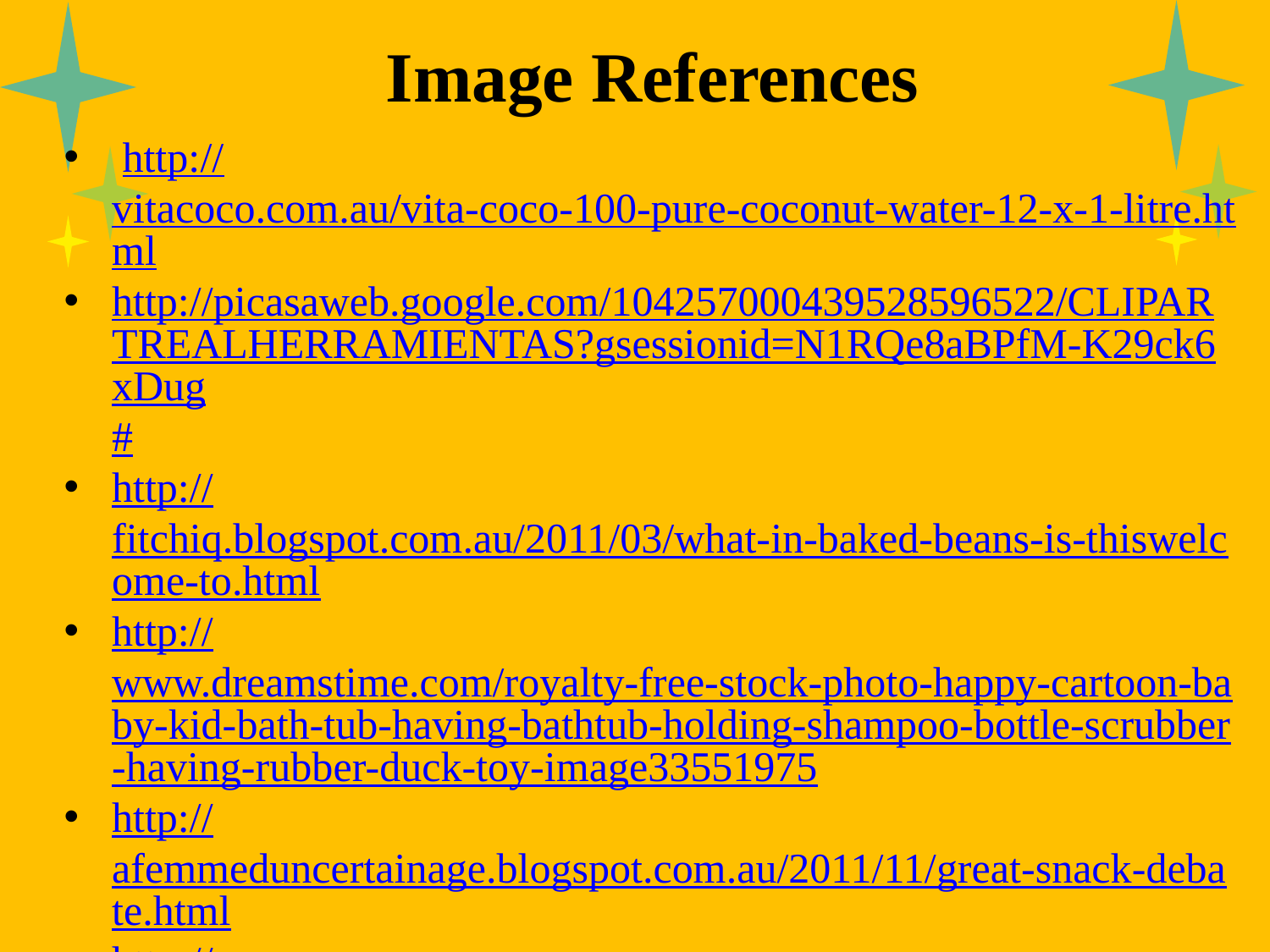

Image References
 http://vitacoco.com.au/vita-coco-100-pure-coconut-water-12-x-1-litre.html
http://picasaweb.google.com/104257000439528596522/CLIPARTREALHERRAMIENTAS?gsessionid=N1RQe8aBPfM-K29ck6xDug#
http://fitchiq.blogspot.com.au/2011/03/what-in-baked-beans-is-thiswelcome-to.html
http://www.dreamstime.com/royalty-free-stock-photo-happy-cartoon-baby-kid-bath-tub-having-bathtub-holding-shampoo-bottle-scrubber-having-rubber-duck-toy-image33551975
http://afemmeduncertainage.blogspot.com.au/2011/11/great-snack-debate.html
http://www.productreview.com.au/p/bodum-ceylon-iced-tea-jug.html